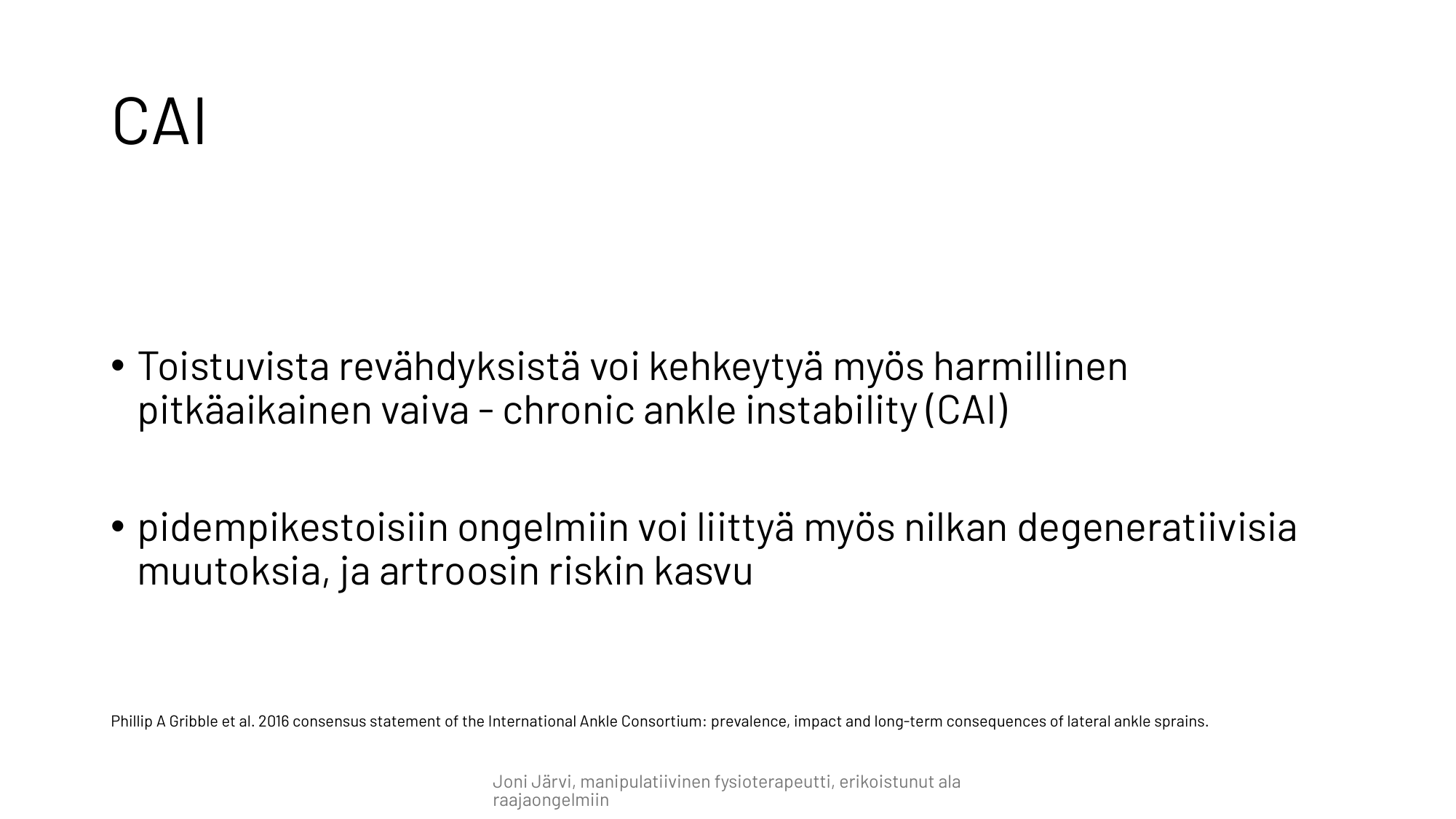

# CAI

Toistuvista revähdyksistä voi kehkeytyä myös harmillinen pitkäaikainen vaiva - chronic ankle instability (CAI)

pidempikestoisiin ongelmiin voi liittyä myös nilkan degeneratiivisia muutoksia, ja artroosin riskin kasvu

Phillip A Gribble et al. 2016 consensus statement of the International Ankle Consortium: prevalence, impact and long-term consequences of lateral ankle sprains.
Joni Järvi, manipulatiivinen fysioterapeutti, erikoistunut alaraajaongelmiin